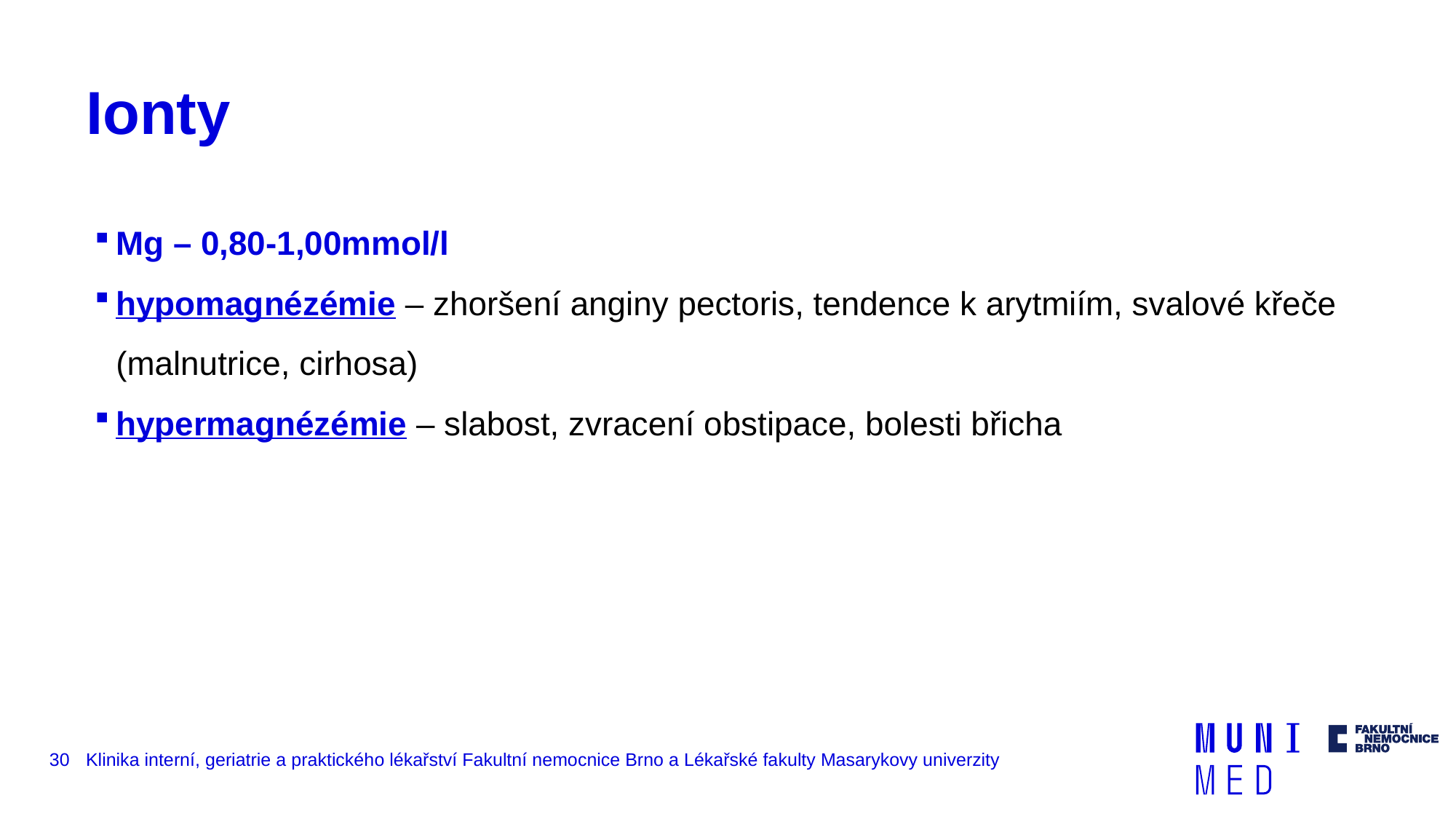

# Ionty
Mg – 0,80-1,00mmol/l
hypomagnézémie – zhoršení anginy pectoris, tendence k arytmiím, svalové křeče (malnutrice, cirhosa)
hypermagnézémie – slabost, zvracení obstipace, bolesti břicha

30
Klinika interní, geriatrie a praktického lékařství Fakultní nemocnice Brno a Lékařské fakulty Masarykovy univerzity